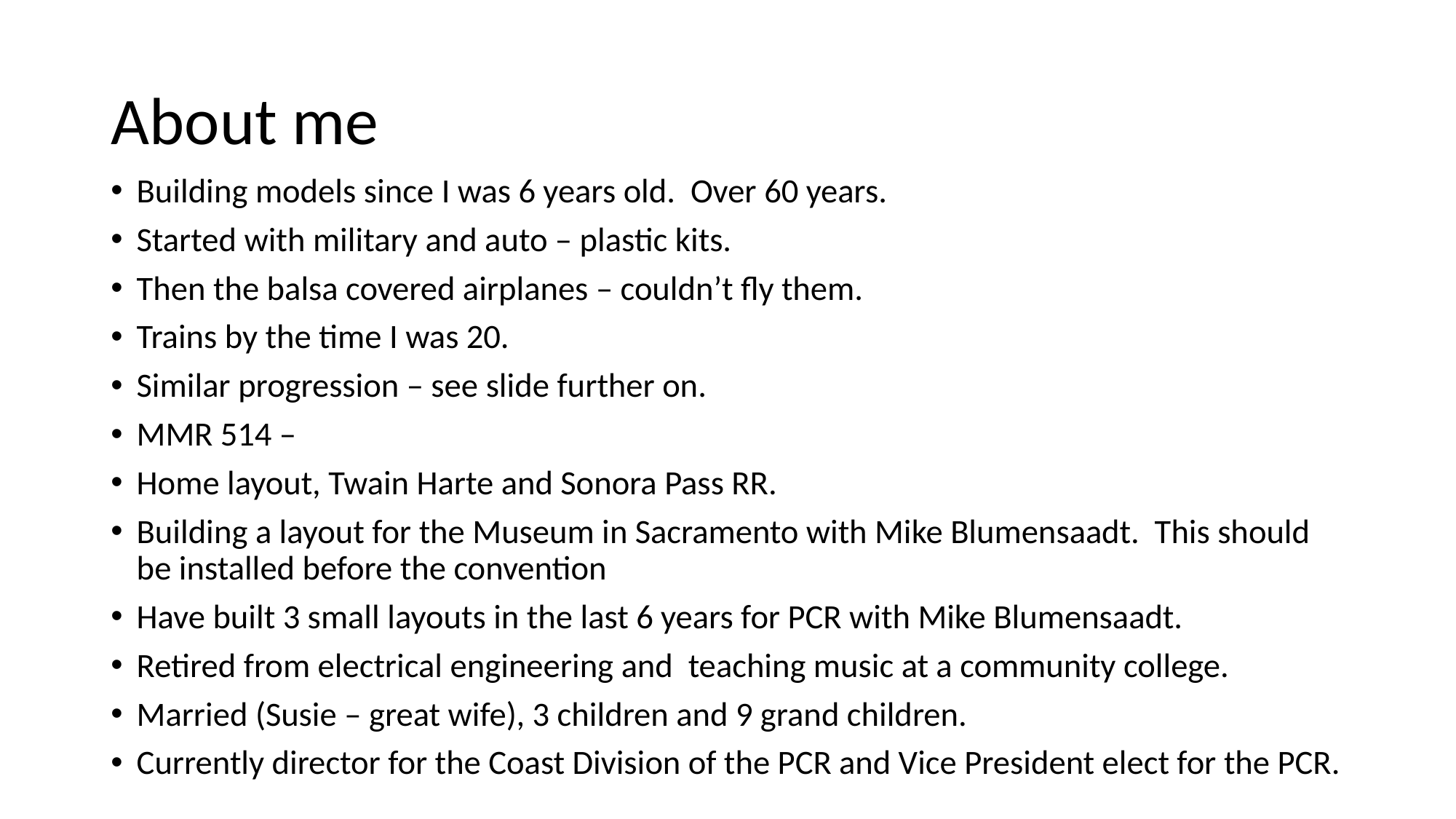

# About me
Building models since I was 6 years old.  Over 60 years.
Started with military and auto – plastic kits.
Then the balsa covered airplanes – couldn’t fly them.
Trains by the time I was 20.
Similar progression – see slide further on.
MMR 514 –
Home layout, Twain Harte and Sonora Pass RR.
Building a layout for the Museum in Sacramento with Mike Blumensaadt.  This should be installed before the convention
Have built 3 small layouts in the last 6 years for PCR with Mike Blumensaadt.
Retired from electrical engineering and  teaching music at a community college.
Married (Susie – great wife), 3 children and 9 grand children.
Currently director for the Coast Division of the PCR and Vice President elect for the PCR.